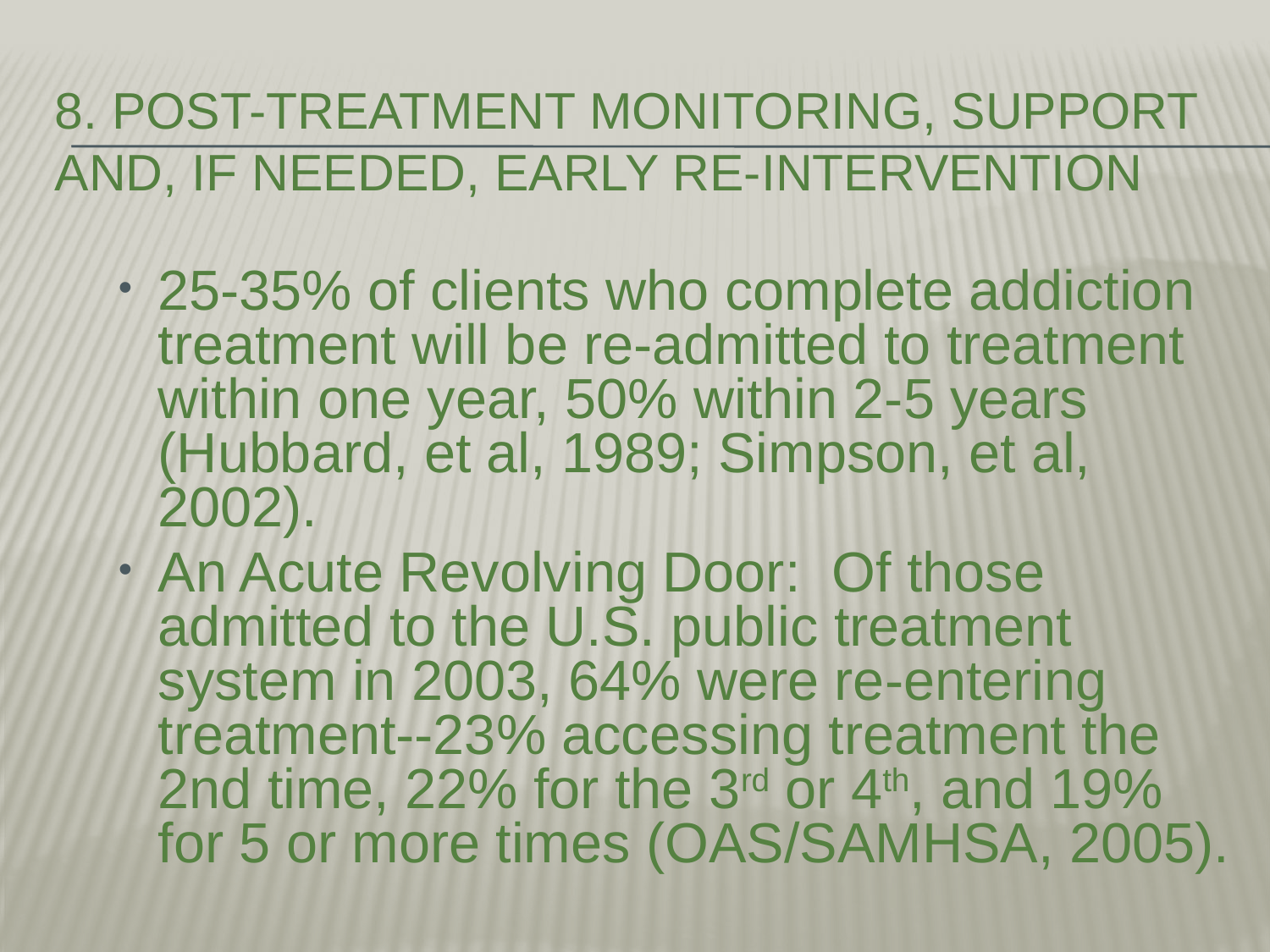

# 8. Post-treatment Monitoring, Support and, if needed, Early Re-intervention
25-35% of clients who complete addiction treatment will be re-admitted to treatment within one year, 50% within 2-5 years (Hubbard, et al, 1989; Simpson, et al, 2002).
An Acute Revolving Door:  Of those admitted to the U.S. public treatment system in 2003, 64% were re-entering treatment--23% accessing treatment the 2nd time, 22% for the 3rd or 4th, and 19% for 5 or more times (OAS/SAMHSA, 2005).